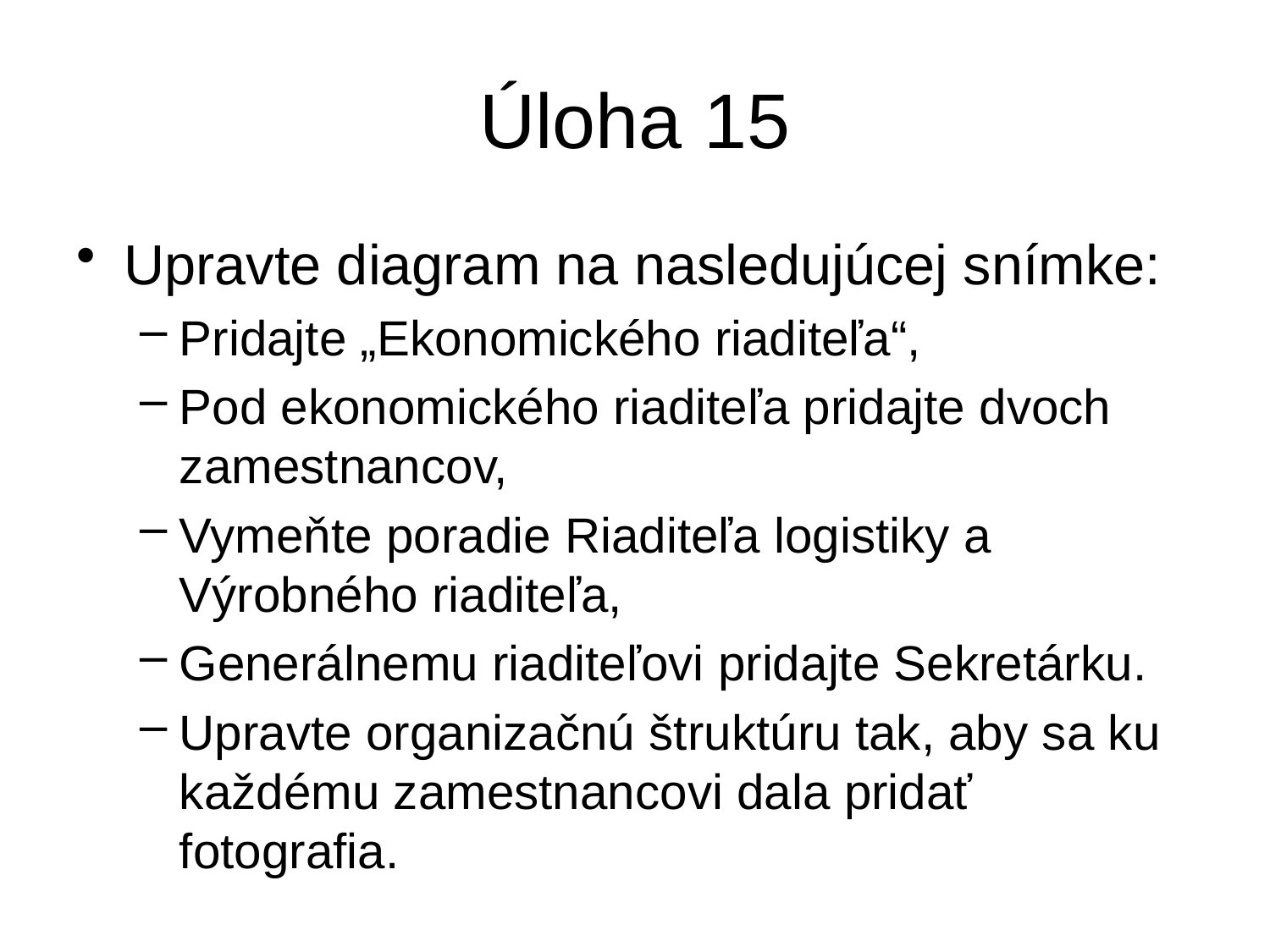

# Úloha 15
Upravte diagram na nasledujúcej snímke:
Pridajte „Ekonomického riaditeľa“,
Pod ekonomického riaditeľa pridajte dvoch zamestnancov,
Vymeňte poradie Riaditeľa logistiky a Výrobného riaditeľa,
Generálnemu riaditeľovi pridajte Sekretárku.
Upravte organizačnú štruktúru tak, aby sa ku každému zamestnancovi dala pridať fotografia.